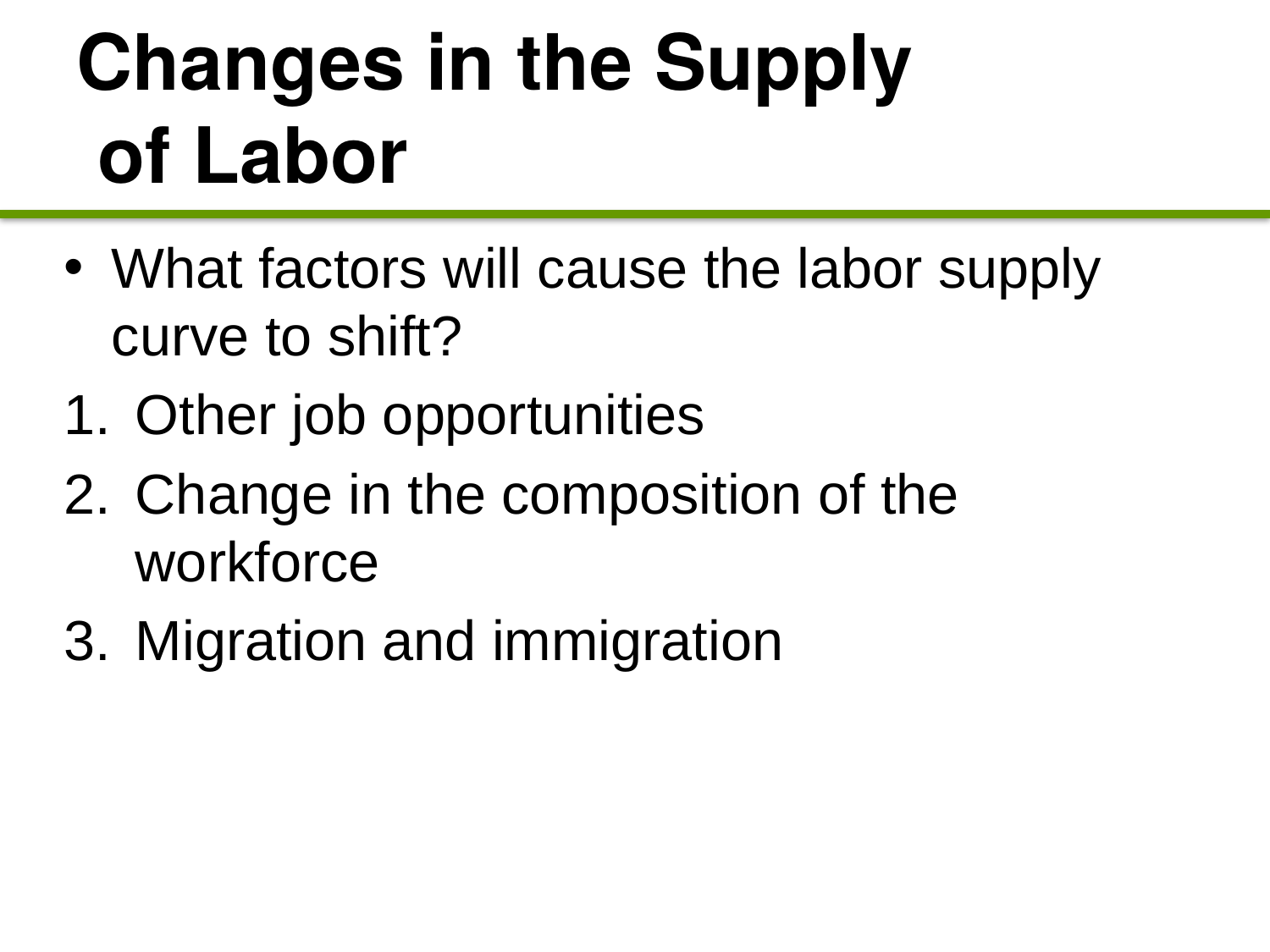

# Changes in the Supply of Labor
What factors will cause the labor supply curve to shift?
Other job opportunities
Change in the composition of the workforce
Migration and immigration